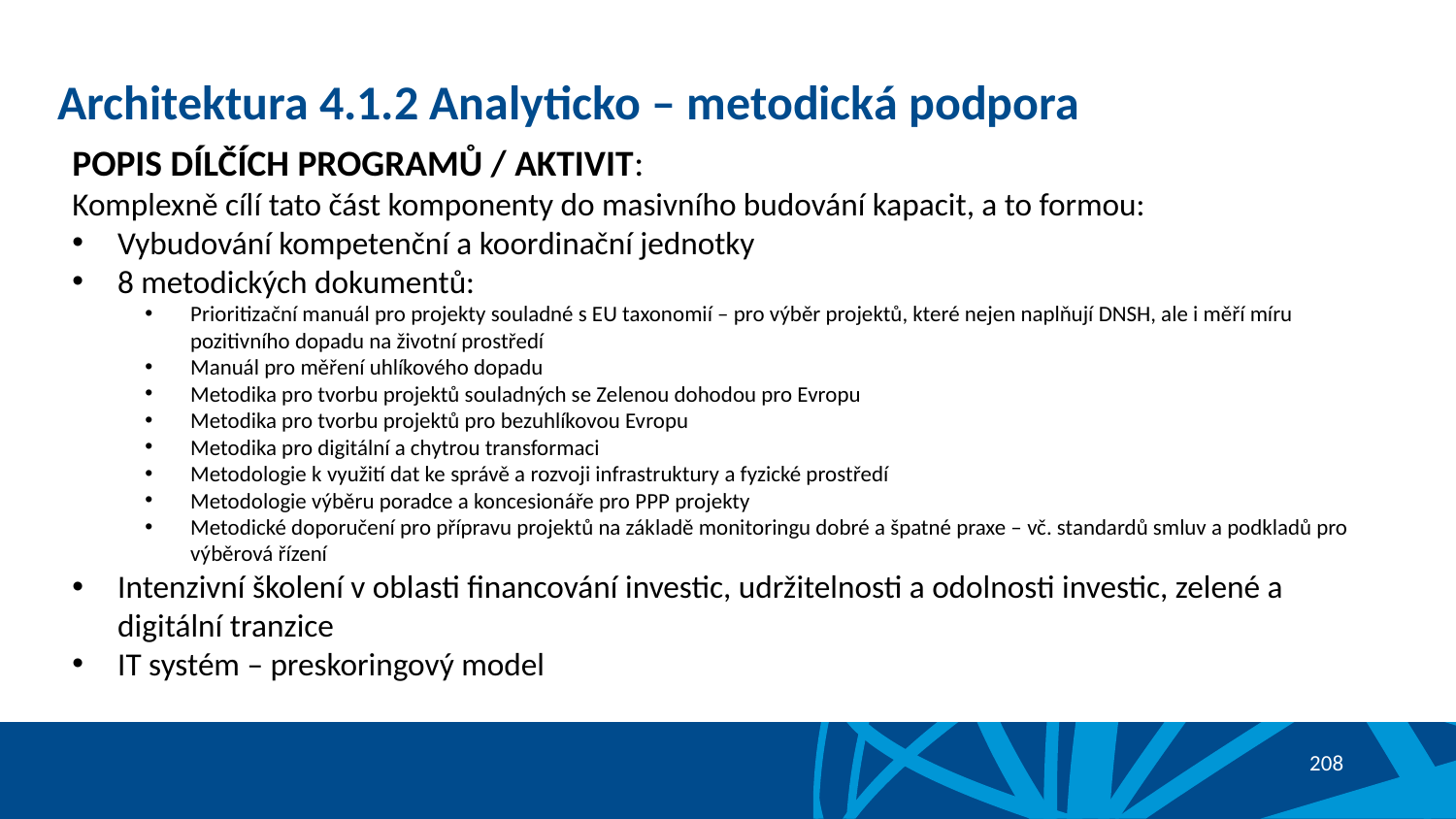

# Architektura 4.1.2 Analyticko – metodická podpora
POPIS DÍLČÍCH PROGRAMŮ / AKTIVIT:
Komplexně cílí tato část komponenty do masivního budování kapacit, a to formou:
Vybudování kompetenční a koordinační jednotky
8 metodických dokumentů:
Prioritizační manuál pro projekty souladné s EU taxonomií – pro výběr projektů, které nejen naplňují DNSH, ale i měří míru pozitivního dopadu na životní prostředí
Manuál pro měření uhlíkového dopadu
Metodika pro tvorbu projektů souladných se Zelenou dohodou pro Evropu
Metodika pro tvorbu projektů pro bezuhlíkovou Evropu
Metodika pro digitální a chytrou transformaci
Metodologie k využití dat ke správě a rozvoji infrastruktury a fyzické prostředí
Metodologie výběru poradce a koncesionáře pro PPP projekty
Metodické doporučení pro přípravu projektů na základě monitoringu dobré a špatné praxe – vč. standardů smluv a podkladů pro výběrová řízení
Intenzivní školení v oblasti financování investic, udržitelnosti a odolnosti investic, zelené a digitální tranzice
IT systém – preskoringový model